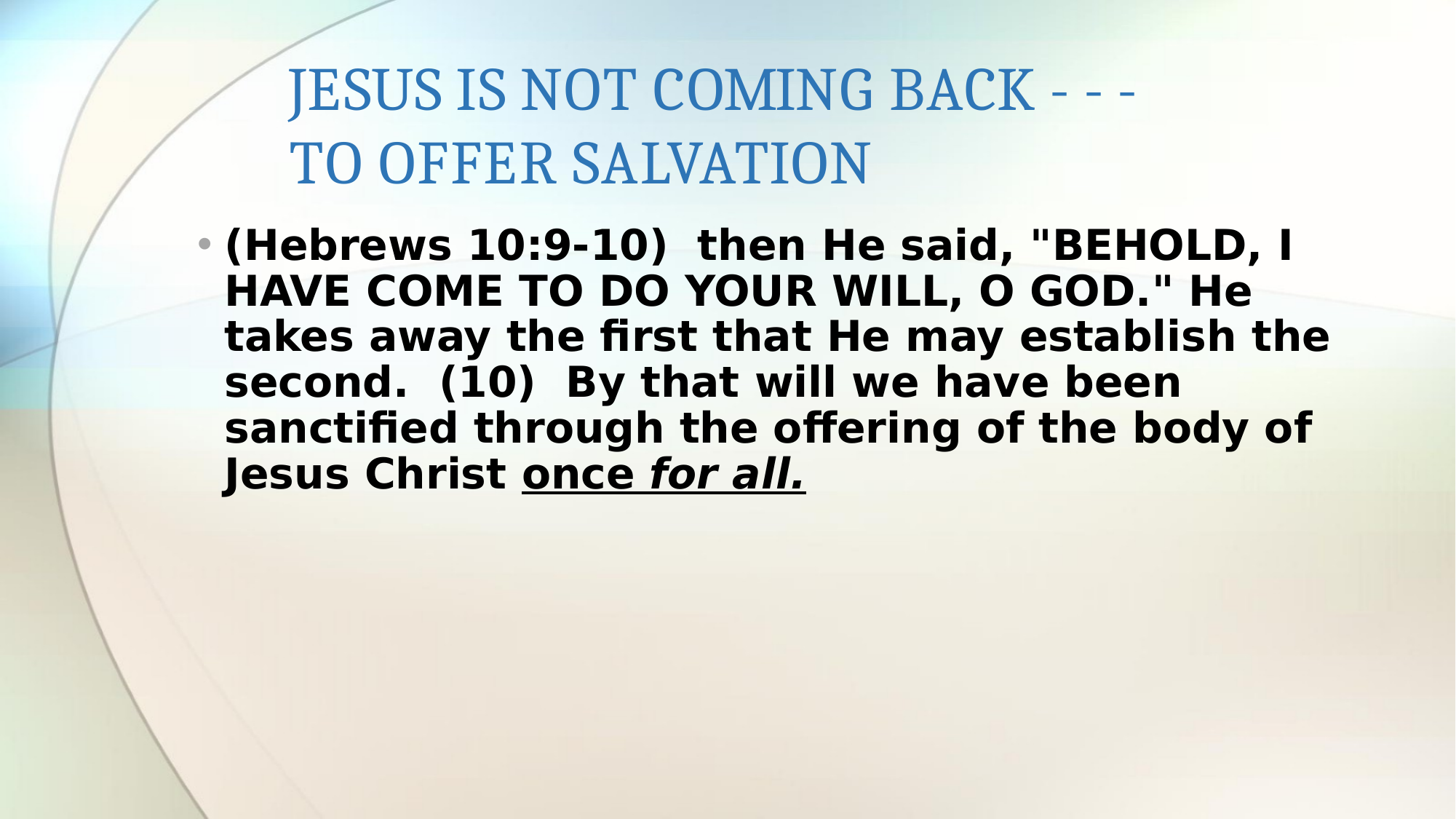

# JESUS IS NOT COMING BACK - - - TO OFFER SALVATION
(Hebrews 10:9-10)  then He said, "BEHOLD, I HAVE COME TO DO YOUR WILL, O GOD." He takes away the first that He may establish the second.  (10)  By that will we have been sanctified through the offering of the body of Jesus Christ once for all.